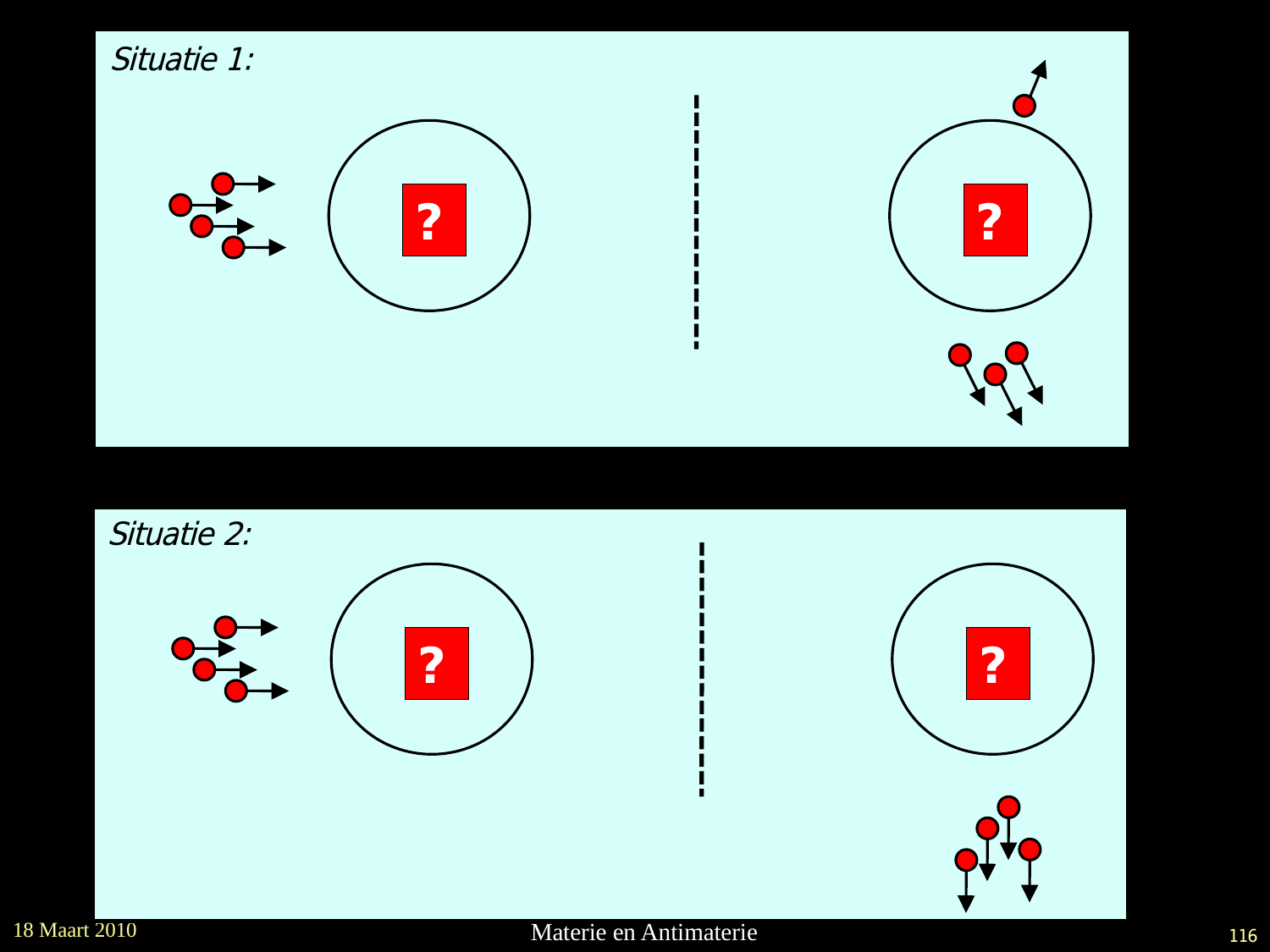

#

Situatie 1:

?
?

Situatie 2:

?
?

18 Maart 2010
Materie en Antimaterie